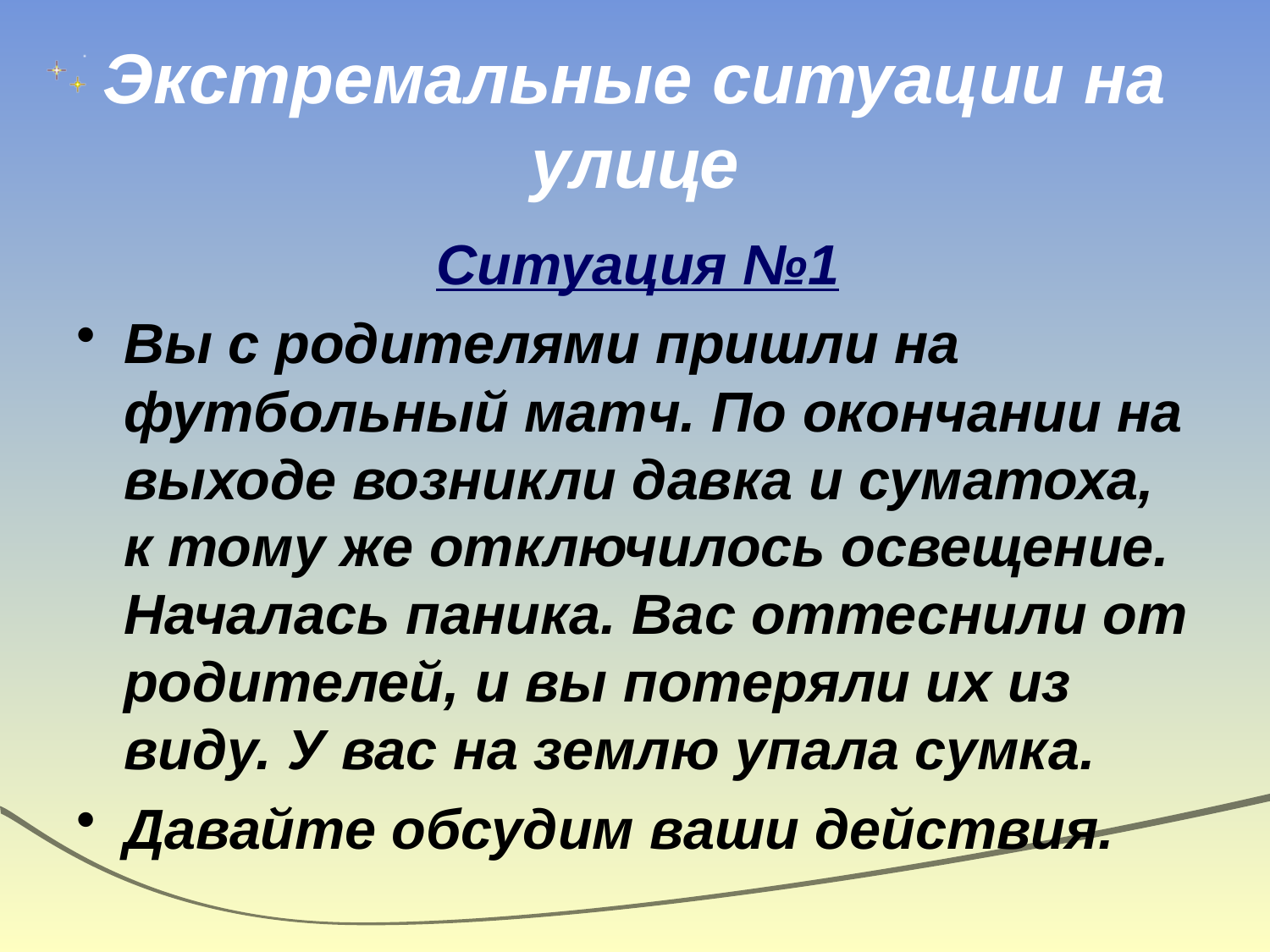

# Экстремальные ситуации на улице
                       Ситуация №1
Вы с родителями пришли на футбольный матч. По окончании на выходе возникли давка и суматоха, к тому же отключилось освещение. Началась паника. Вас оттеснили от родителей, и вы потеряли их из виду. У вас на землю упала сумка.
Давайте обсудим ваши действия.